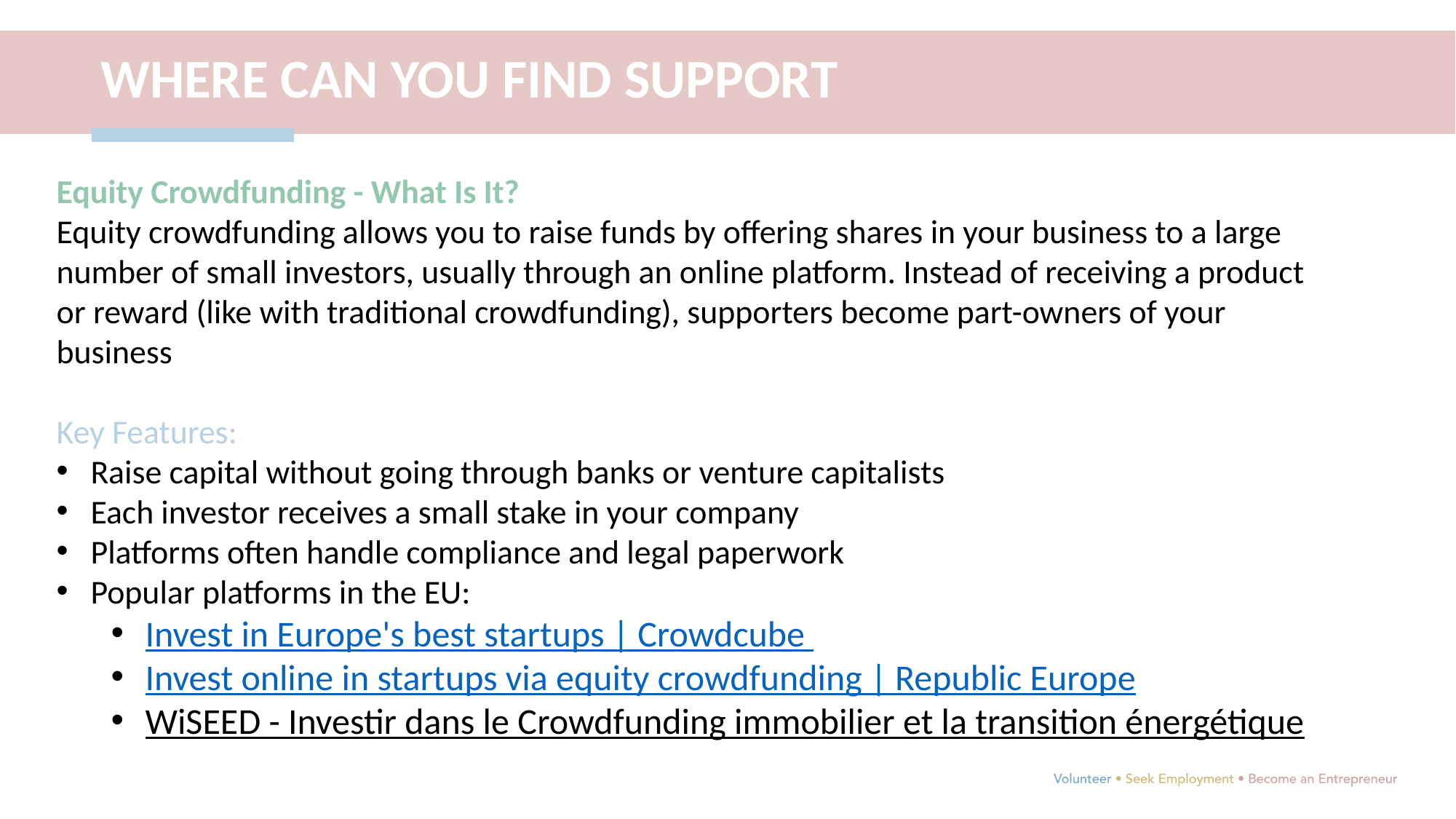

WHERE CAN YOU FIND SUPPORT
Equity Crowdfunding - What Is It?
Equity crowdfunding allows you to raise funds by offering shares in your business to a large number of small investors, usually through an online platform. Instead of receiving a product or reward (like with traditional crowdfunding), supporters become part-owners of your business

Key Features:
Raise capital without going through banks or venture capitalists
Each investor receives a small stake in your company
Platforms often handle compliance and legal paperwork
Popular platforms in the EU:
Invest in Europe's best startups | Crowdcube
Invest online in startups via equity crowdfunding | Republic Europe
WiSEED - Investir dans le Crowdfunding immobilier et la transition énergétique